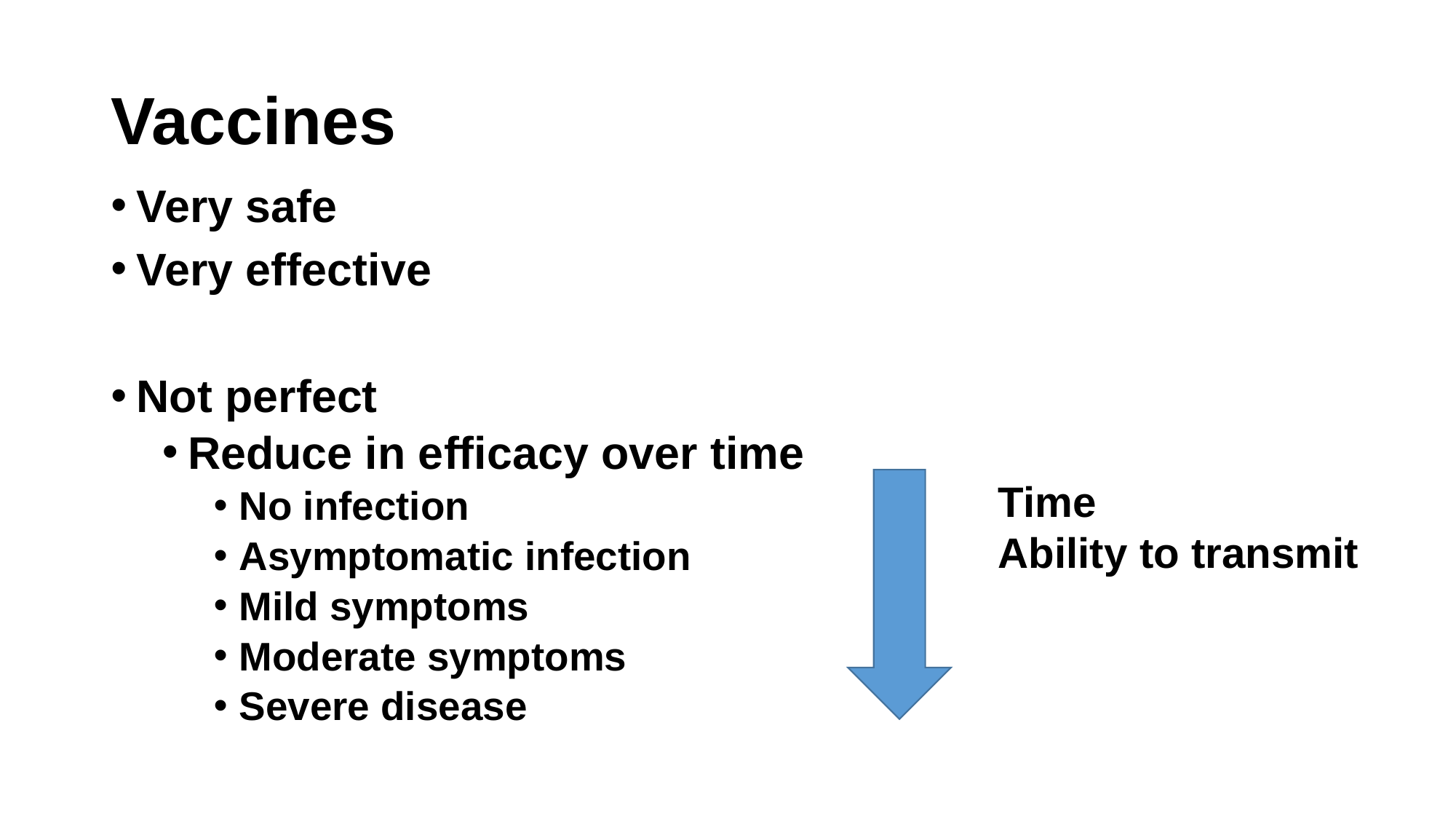

# Vaccines
Very safe
Very effective

Not perfect
Reduce in efficacy over time
No infection
Asymptomatic infection
Mild symptoms
Moderate symptoms
Severe disease

Time
Ability to transmit